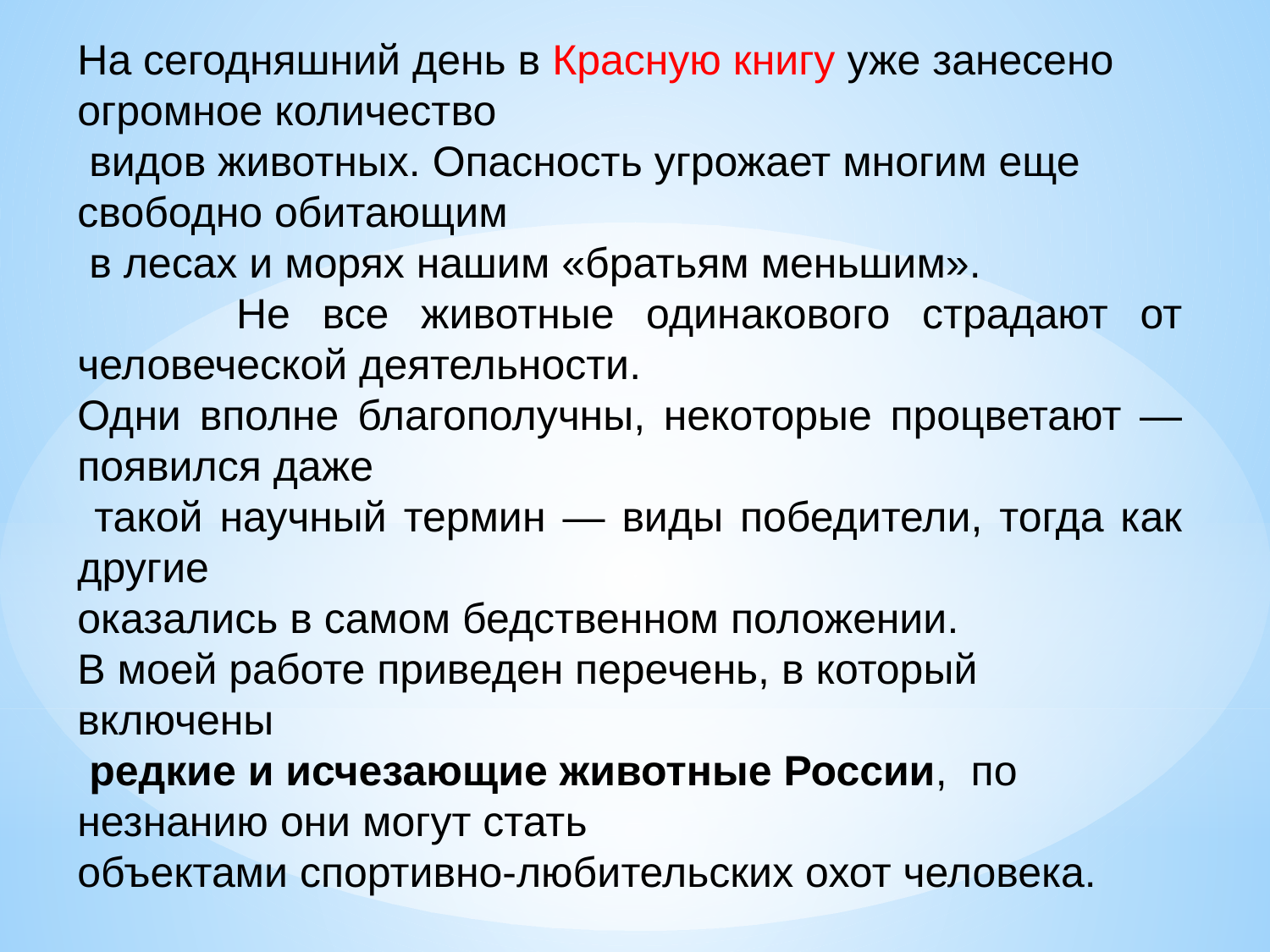

На сегодняшний день в Красную книгу уже занесено огромное количество
 видов животных. Опасность угрожает многим еще свободно обитающим
 в лесах и морях нашим «братьям меньшим».
	 Не все животные одинакового страдают от человеческой деятельности.
Одни вполне благополучны, некоторые процветают — появился даже
 такой научный термин — виды победители, тогда как другие
оказались в самом бедственном положении.
В моей работе приведен перечень, в который включены
 редкие и исчезающие животные России,  по незнанию они могут стать
объектами спортивно-любительских охот человека.